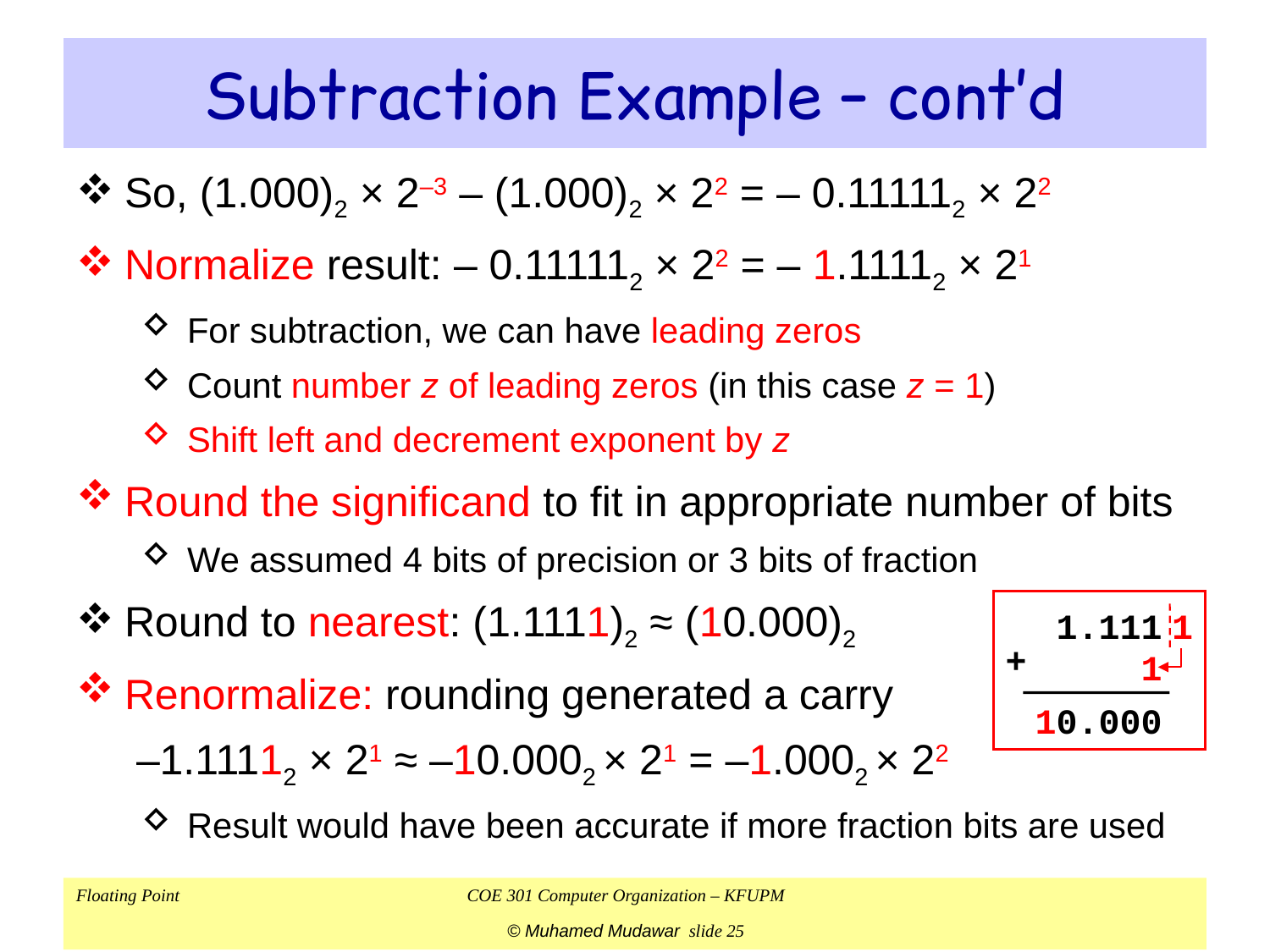

# Subtraction Example – cont’d
So, (1.000)2 × 2–3 – (1.000)2 × 22 = – 0.111112 × 22
Normalize result: – 0.111112 × 22 = – 1.11112 × 21
For subtraction, we can have leading zeros
Count number z of leading zeros (in this case z = 1)
Shift left and decrement exponent by z
Round the significand to fit in appropriate number of bits
We assumed 4 bits of precision or 3 bits of fraction
Round to nearest: (1.1111)2 ≈ (10.000)2
Renormalize: rounding generated a carry
	 –1.11112 × 21 ≈ –10.0002 × 21 = –1.0002 × 22
Result would have been accurate if more fraction bits are used

 1.111 1
     1
10.000

+